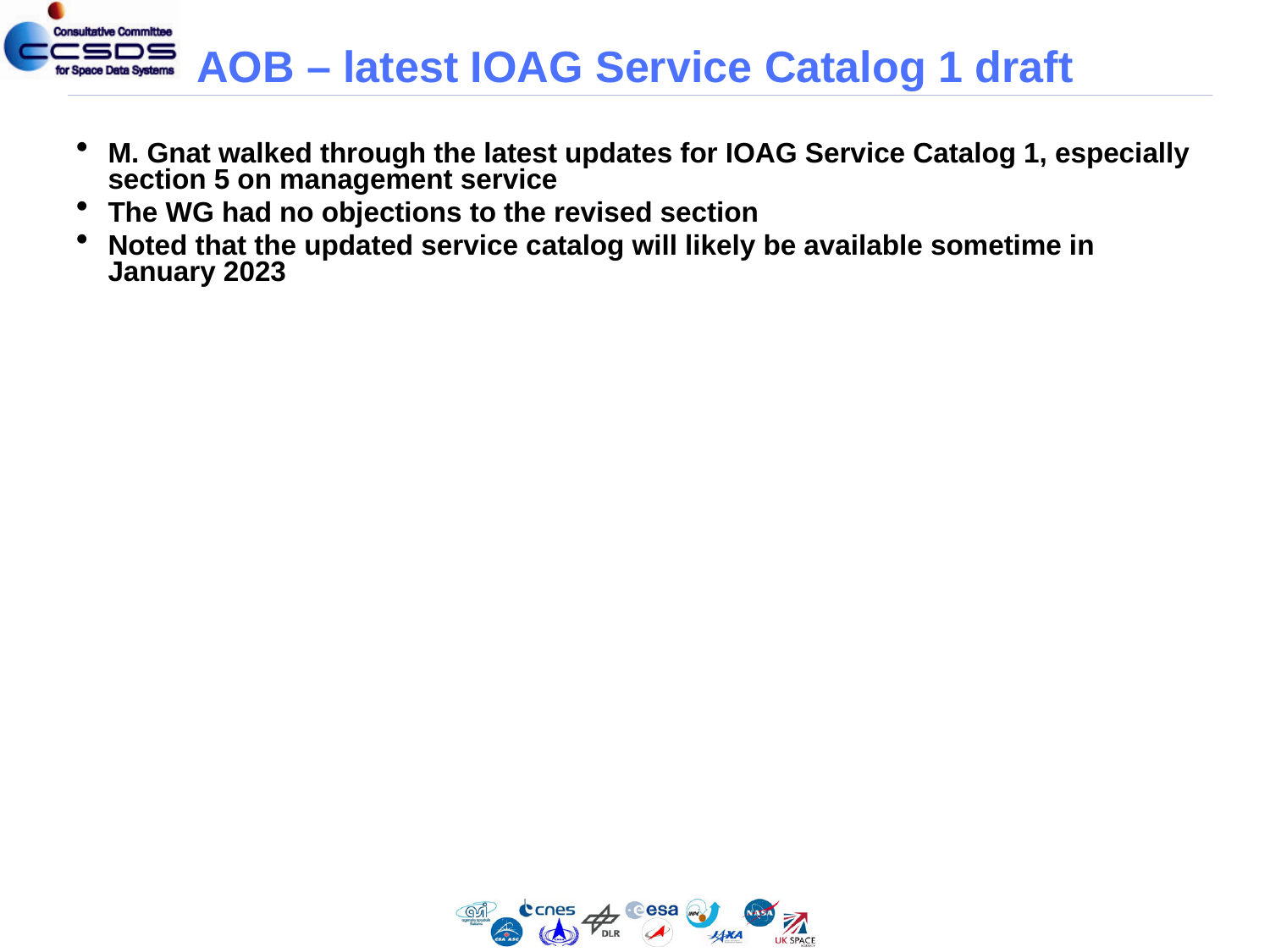

# AOB – latest IOAG Service Catalog 1 draft
M. Gnat walked through the latest updates for IOAG Service Catalog 1, especially section 5 on management service
The WG had no objections to the revised section
Noted that the updated service catalog will likely be available sometime in January 2023